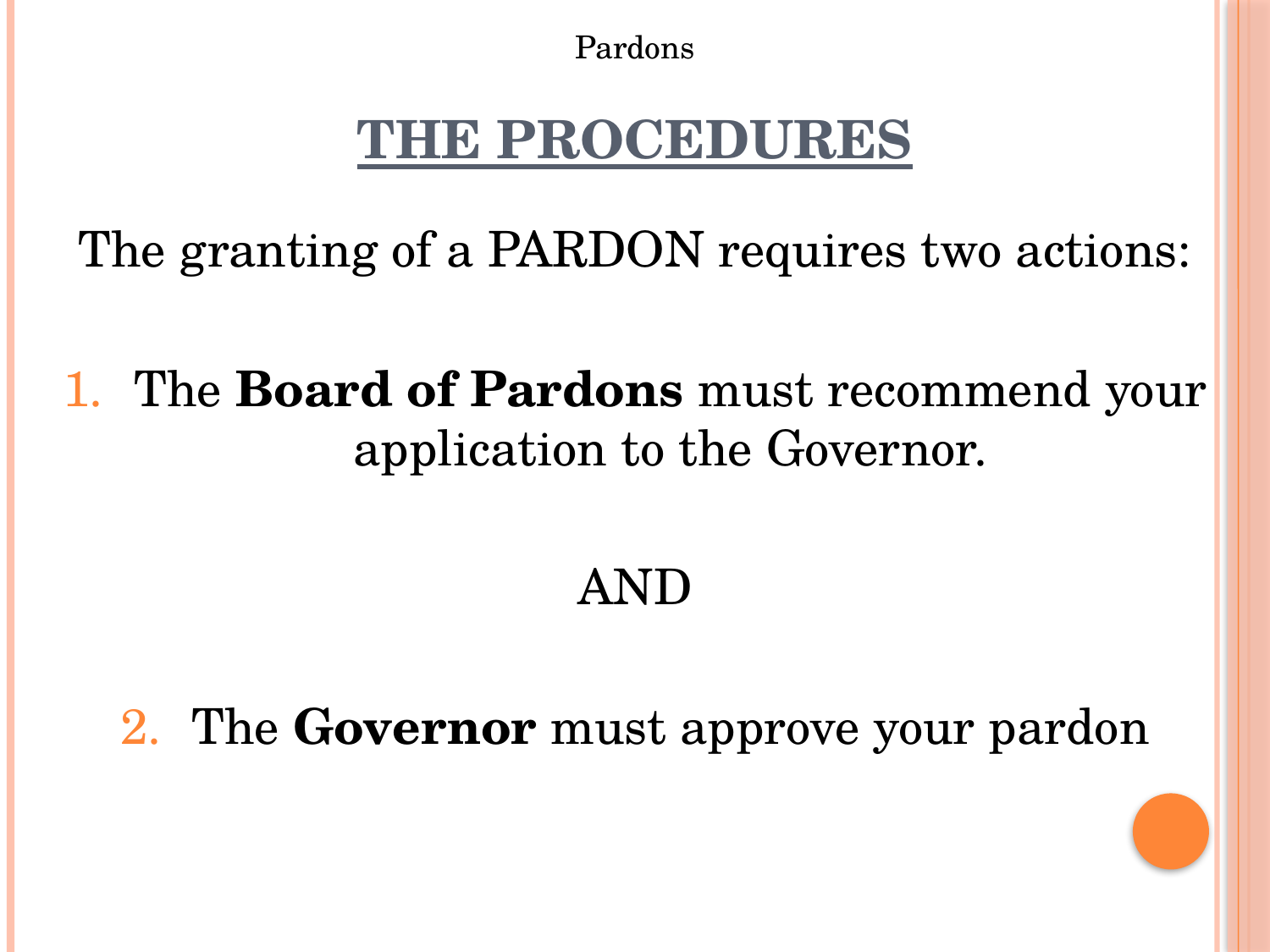

Pardons
# The PROCEDURES
The granting of a PARDON requires two actions:

The Board of Pardons must recommend your application to the Governor.

AND

The Governor must approve your pardon